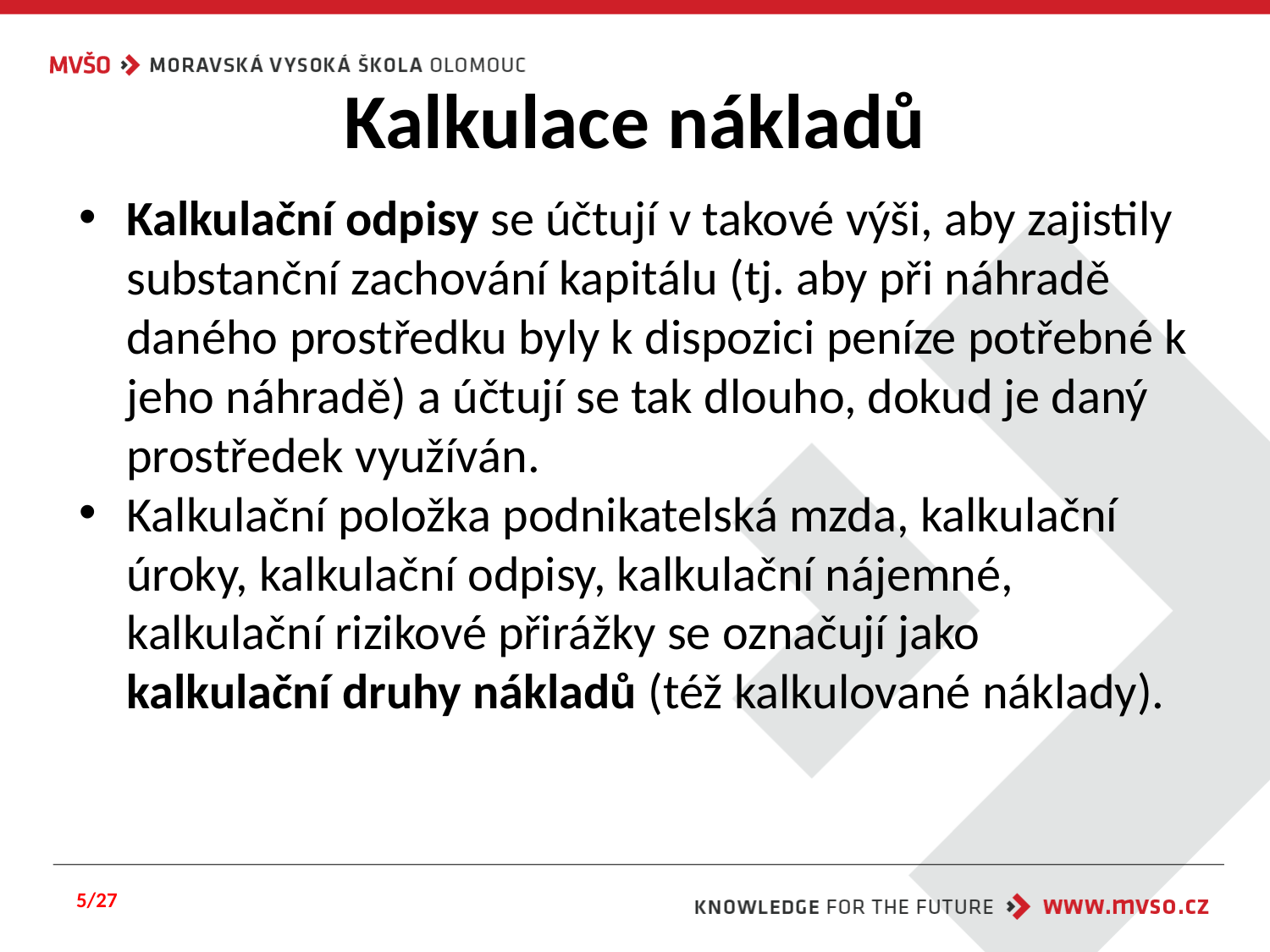

# Kalkulace nákladů
Kalkulační odpisy se účtují v takové výši, aby zajistily substanční zachování kapitálu (tj. aby při náhradě daného prostředku byly k dispozici peníze potřebné k jeho náhradě) a účtují se tak dlouho, dokud je daný prostředek využíván.
Kalkulační položka podnikatelská mzda, kalkulační úroky, kalkulační odpisy, kalkulační nájemné, kalkulační rizikové přirážky se označují jako kalkulační druhy nákladů (též kalkulované náklady).
5/27